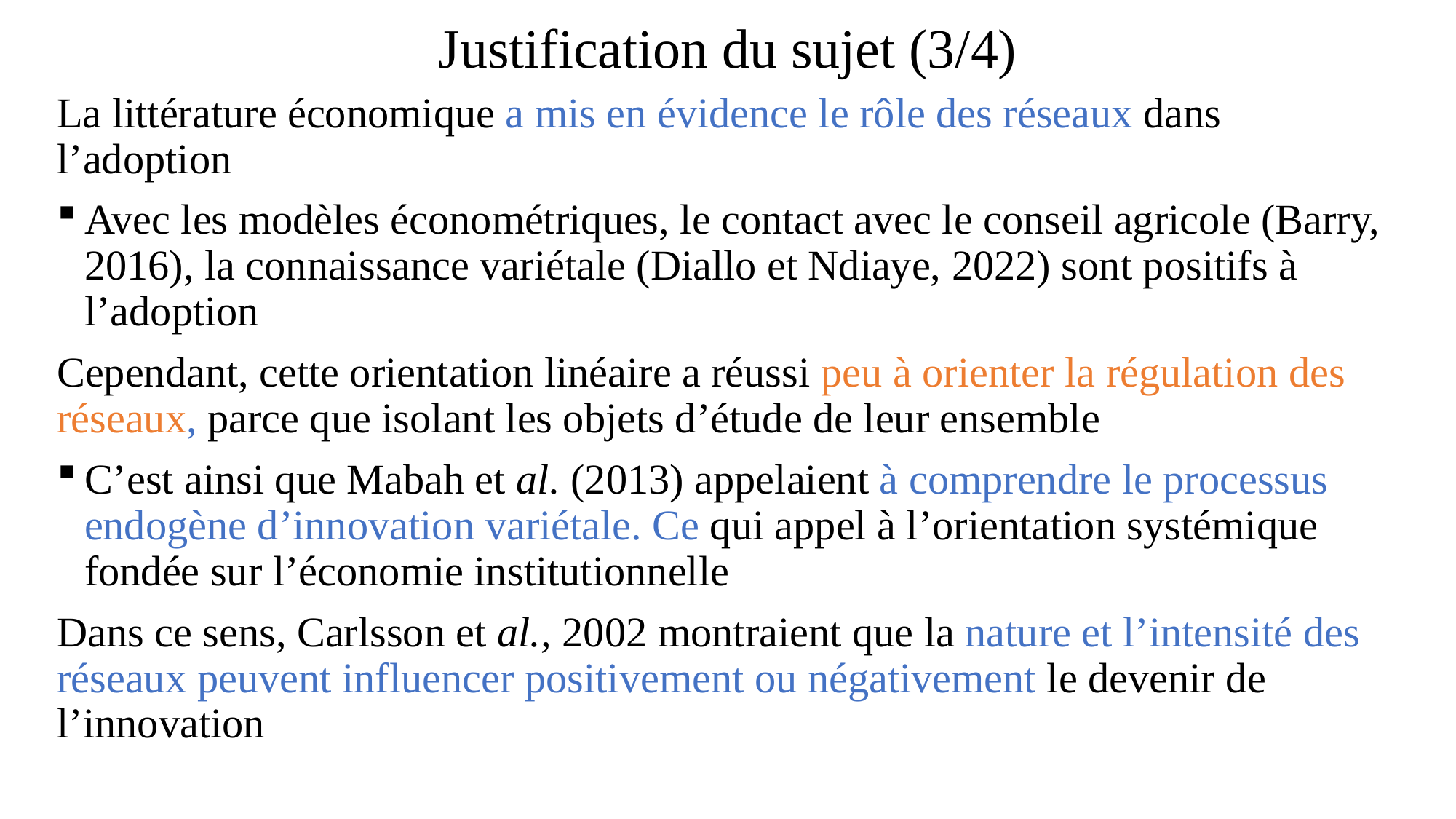

# Justification du sujet (3/4)
La littérature économique a mis en évidence le rôle des réseaux dans l’adoption
Avec les modèles économétriques, le contact avec le conseil agricole (Barry, 2016), la connaissance variétale (Diallo et Ndiaye, 2022) sont positifs à l’adoption
Cependant, cette orientation linéaire a réussi peu à orienter la régulation des réseaux, parce que isolant les objets d’étude de leur ensemble
C’est ainsi que Mabah et al. (2013) appelaient à comprendre le processus endogène d’innovation variétale. Ce qui appel à l’orientation systémique fondée sur l’économie institutionnelle
Dans ce sens, Carlsson et al., 2002 montraient que la nature et l’intensité des réseaux peuvent influencer positivement ou négativement le devenir de l’innovation